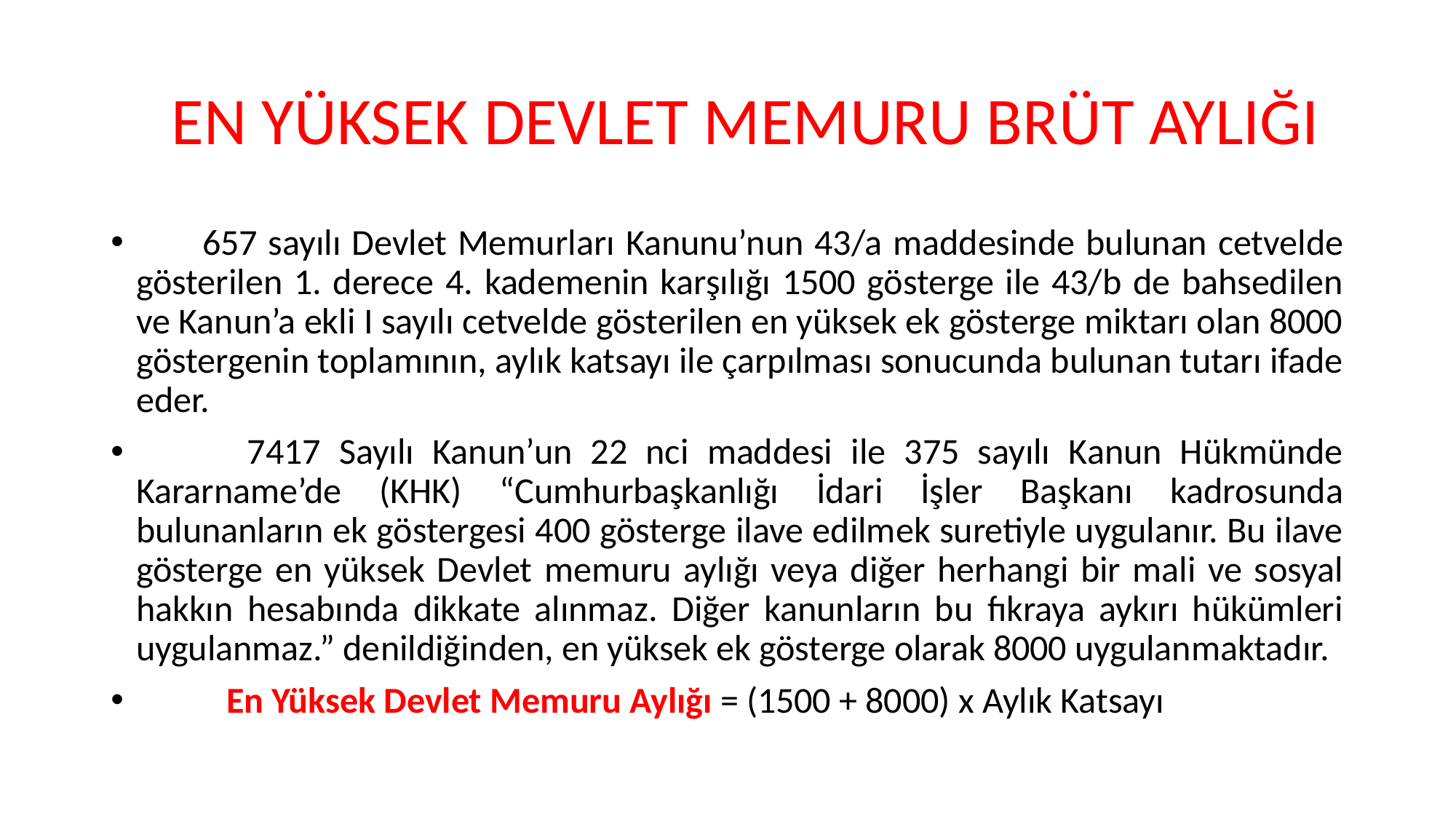

# EN YÜKSEK DEVLET MEMURU BRÜT AYLIĞI
      657 sayılı Devlet Memurları Kanunu’nun 43/a maddesinde bulunan cetvelde gösterilen 1. derece 4. kademenin karşılığı 1500 gösterge ile 43/b de bahsedilen ve Kanun’a ekli I sayılı cetvelde gösterilen en yüksek ek gösterge miktarı olan 8000 göstergenin toplamının, aylık katsayı ile çarpılması sonucunda bulunan tutarı ifade eder.
      7417 Sayılı Kanun’un 22 nci maddesi ile 375 sayılı Kanun Hükmünde Kararname’de (KHK) “Cumhurbaşkanlığı İdari İşler Başkanı kadrosunda bulunanların ek göstergesi 400 gösterge ilave edilmek suretiyle uygulanır. Bu ilave gösterge en yüksek Devlet memuru aylığı veya diğer herhangi bir mali ve sosyal hakkın hesabında dikkate alınmaz. Diğer kanunların bu fıkraya aykırı hükümleri uygulanmaz.” denildiğinden, en yüksek ek gösterge olarak 8000 uygulanmaktadır.
           En Yüksek Devlet Memuru Aylığı = (1500 + 8000) x Aylık Katsayı